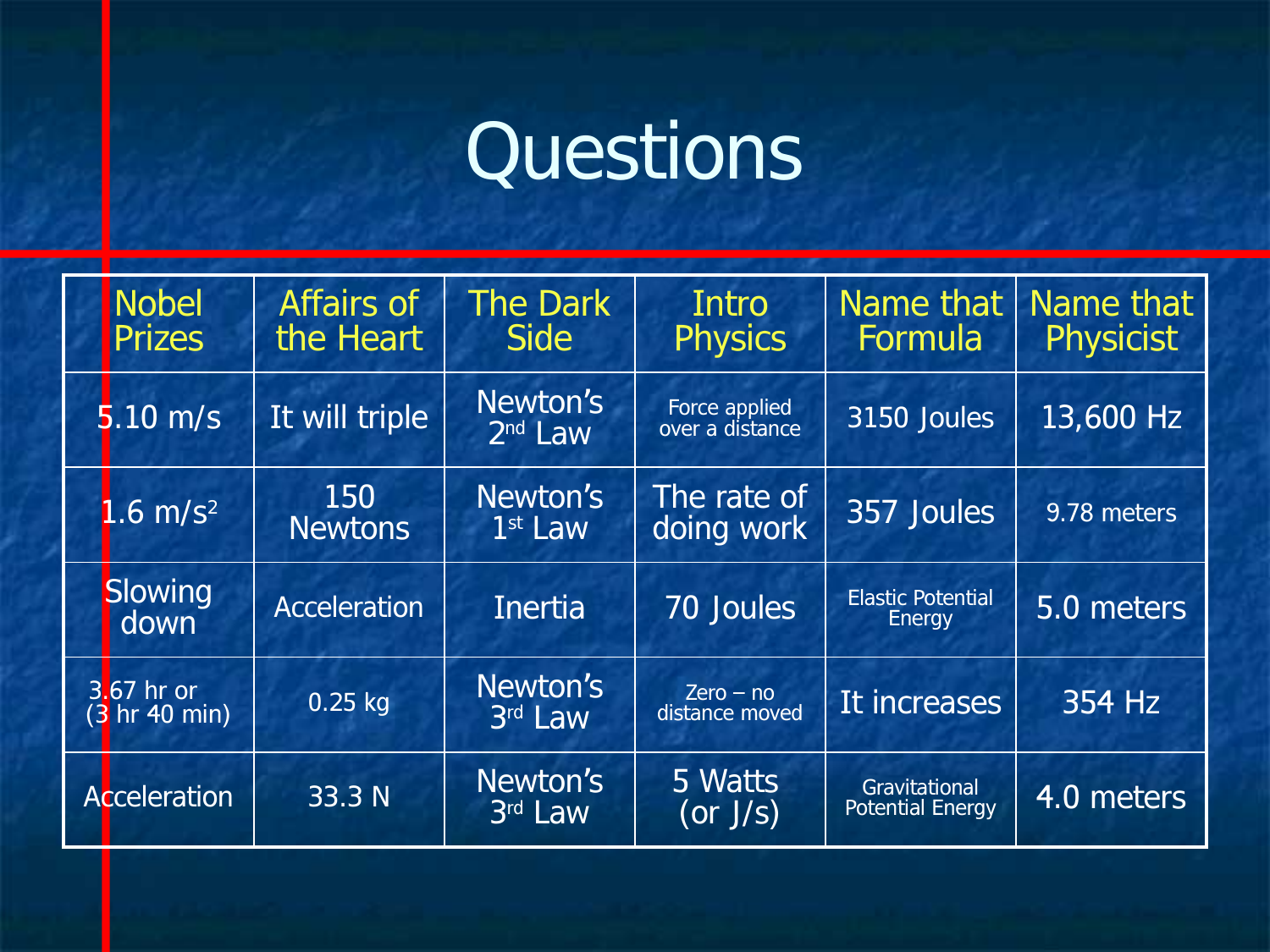

# Questions
| Nobel Prizes | Affairs of the Heart | The Dark Side | Intro Physics | Name that Formula | Name that Physicist |
| --- | --- | --- | --- | --- | --- |
| 5.10 m/s | It will triple | Newton’s 2nd Law | Force applied over a distance | 3150 Joules | 13,600 Hz |
| 1.6 m/s2 | 150 Newtons | Newton’s 1st Law | The rate of doing work | 357 Joules | 9.78 meters |
| Slowing down | Acceleration | Inertia | 70 Joules | Elastic Potential Energy | 5.0 meters |
| 3.67 hr or (3 hr 40 min) | 0.25 kg | Newton’s 3rd Law | Zero – no distance moved | It increases | 354 Hz |
| Acceleration | 33.3 N | Newton’s 3rd Law | 5 Watts (or J/s) | Gravitational Potential Energy | 4.0 meters |